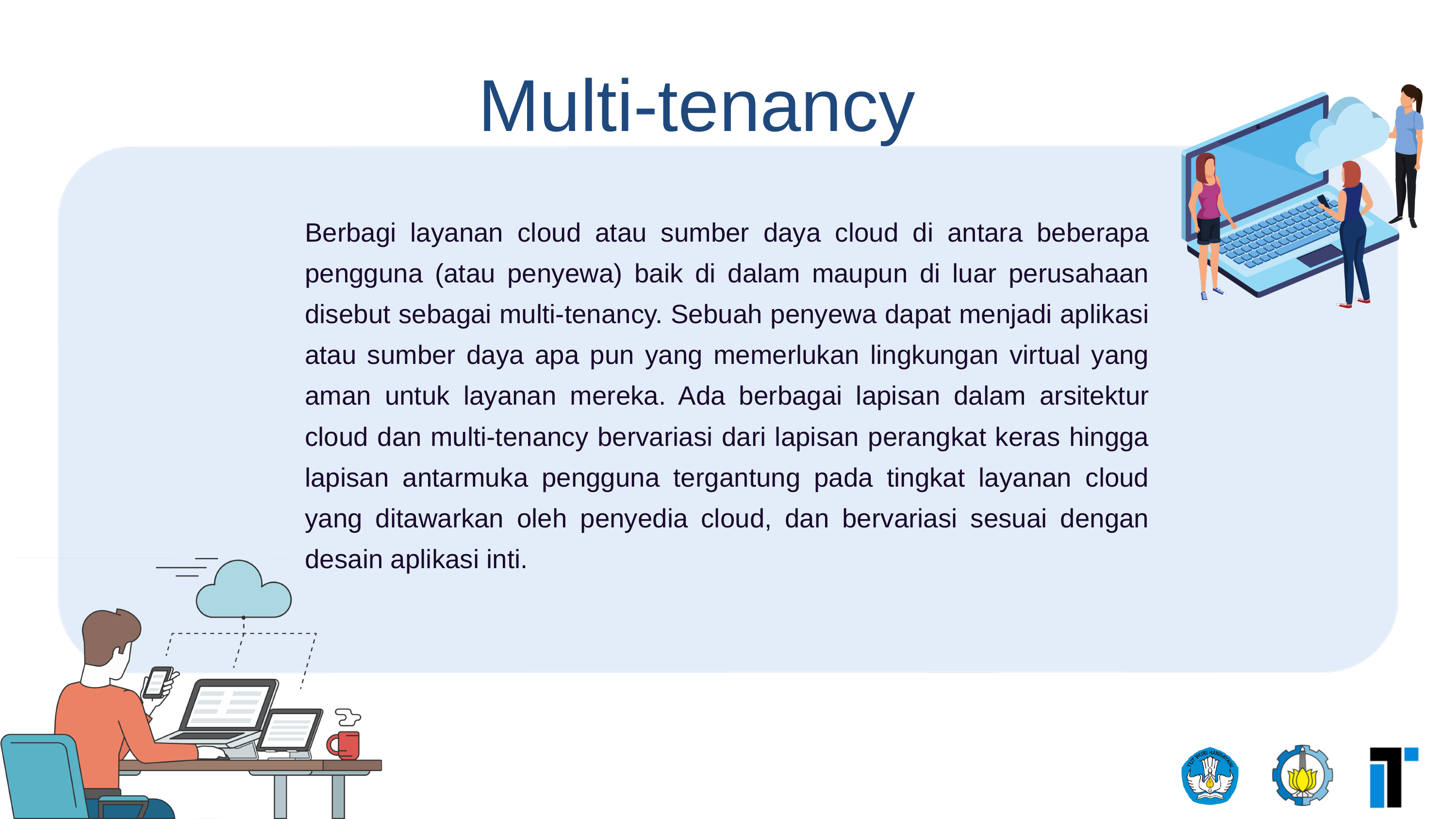

Multi-tenancy

Berbagi layanan cloud atau sumber daya cloud di antara beberapa pengguna (atau penyewa) baik di dalam maupun di luar perusahaan disebut sebagai multi-tenancy. Sebuah penyewa dapat menjadi aplikasi atau sumber daya apa pun yang memerlukan lingkungan virtual yang aman untuk layanan mereka. Ada berbagai lapisan dalam arsitektur cloud dan multi-tenancy bervariasi dari lapisan perangkat keras hingga lapisan antarmuka pengguna tergantung pada tingkat layanan cloud yang ditawarkan oleh penyedia cloud, dan bervariasi sesuai dengan desain aplikasi inti.